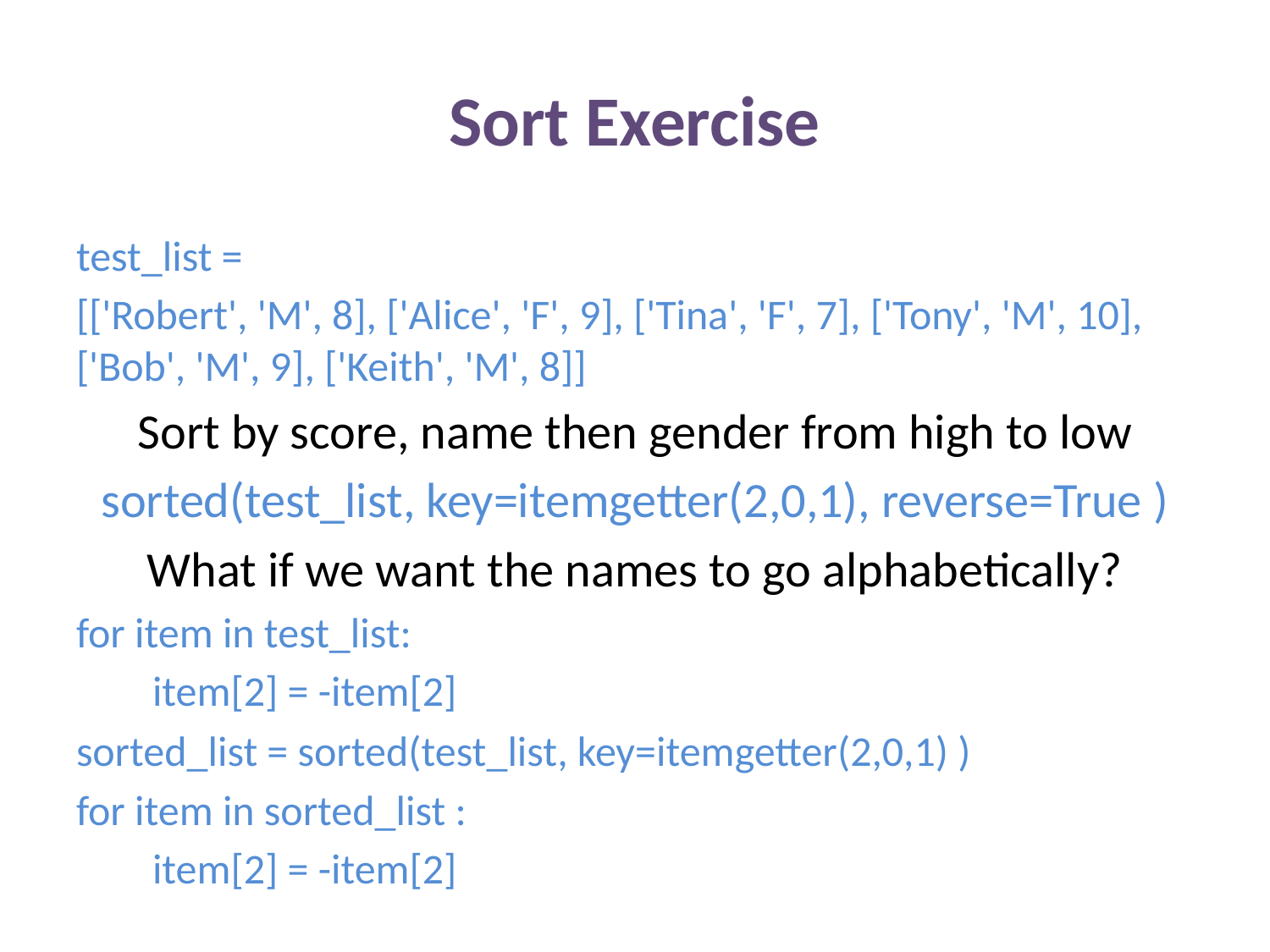

# Sort Exercise
test_list =
[['Robert', 'M', 8], ['Alice', 'F', 9], ['Tina', 'F', 7], ['Tony', 'M', 10], ['Bob', 'M', 9], ['Keith', 'M', 8]]
Sort by score, name then gender from high to low
sorted(test_list, key=itemgetter(2,0,1), reverse=True )
What if we want the names to go alphabetically?
for item in test_list:
        item[2] = -item[2]
sorted_list = sorted(test_list, key=itemgetter(2,0,1) )
for item in sorted_list :
        item[2] = -item[2]